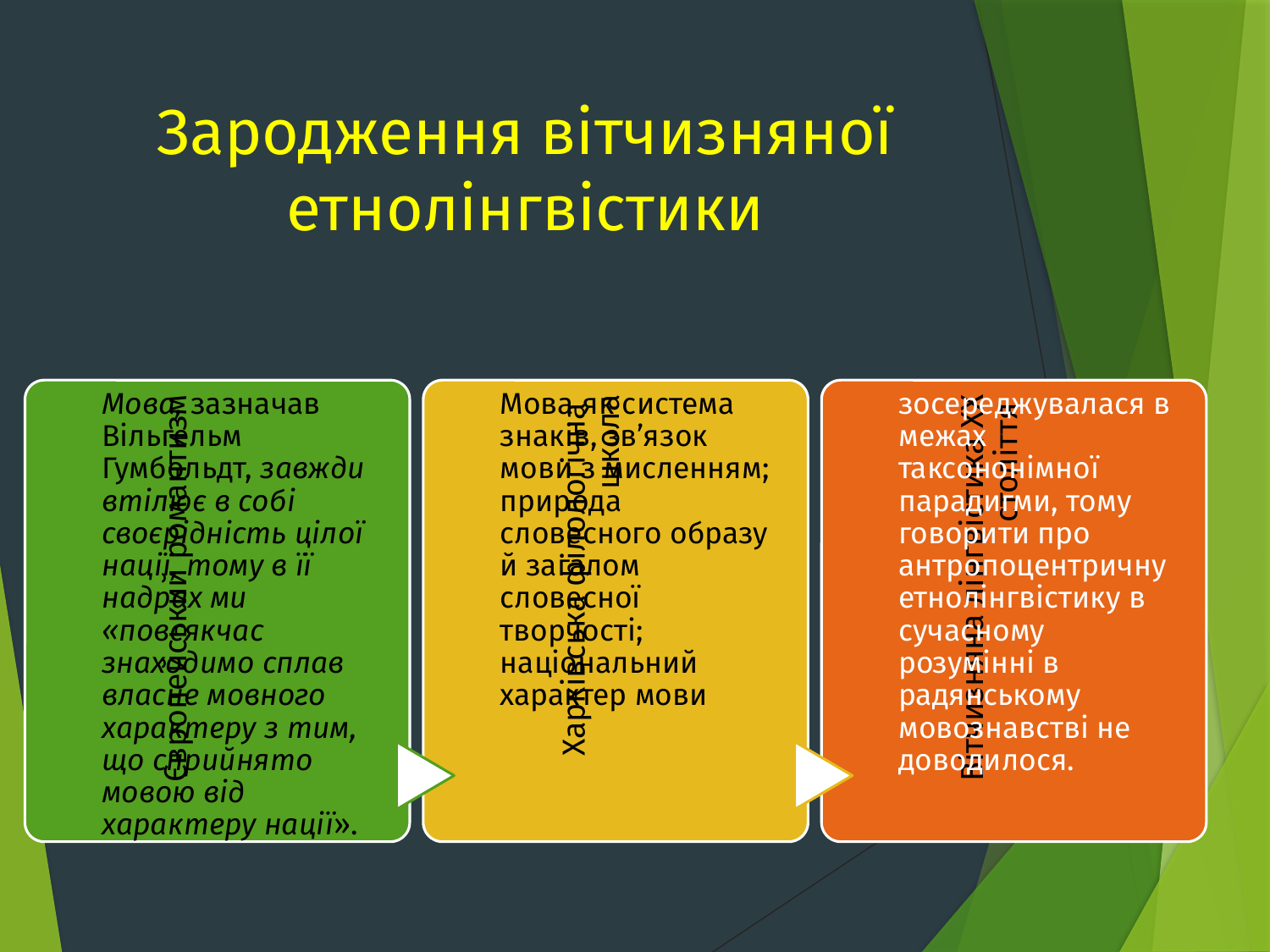

# Зародження вітчизняної етнолінгвістики
Європейський романтизм
Мова, зазначав Вільгельм Гумбольдт, завжди втілює в собі своєрідність цілої нації, тому в її надрах ми «повсякчас знаходимо сплав власне мовного характеру з тим, що сприйнято мовою від характеру нації».
Харківська філологічна  школа
Мова як система знаків, зв’язок мови з мисленням; природа словесного образу й загалом словесної творчості; національний характер мови
Вітчизняна лінгвістика ХХ століття
зосереджувалася в межах таксононімної парадигми, тому говорити про антропоцентричну етнолінгвістику в сучасному розумінні в радянському мовознавстві не доводилося.